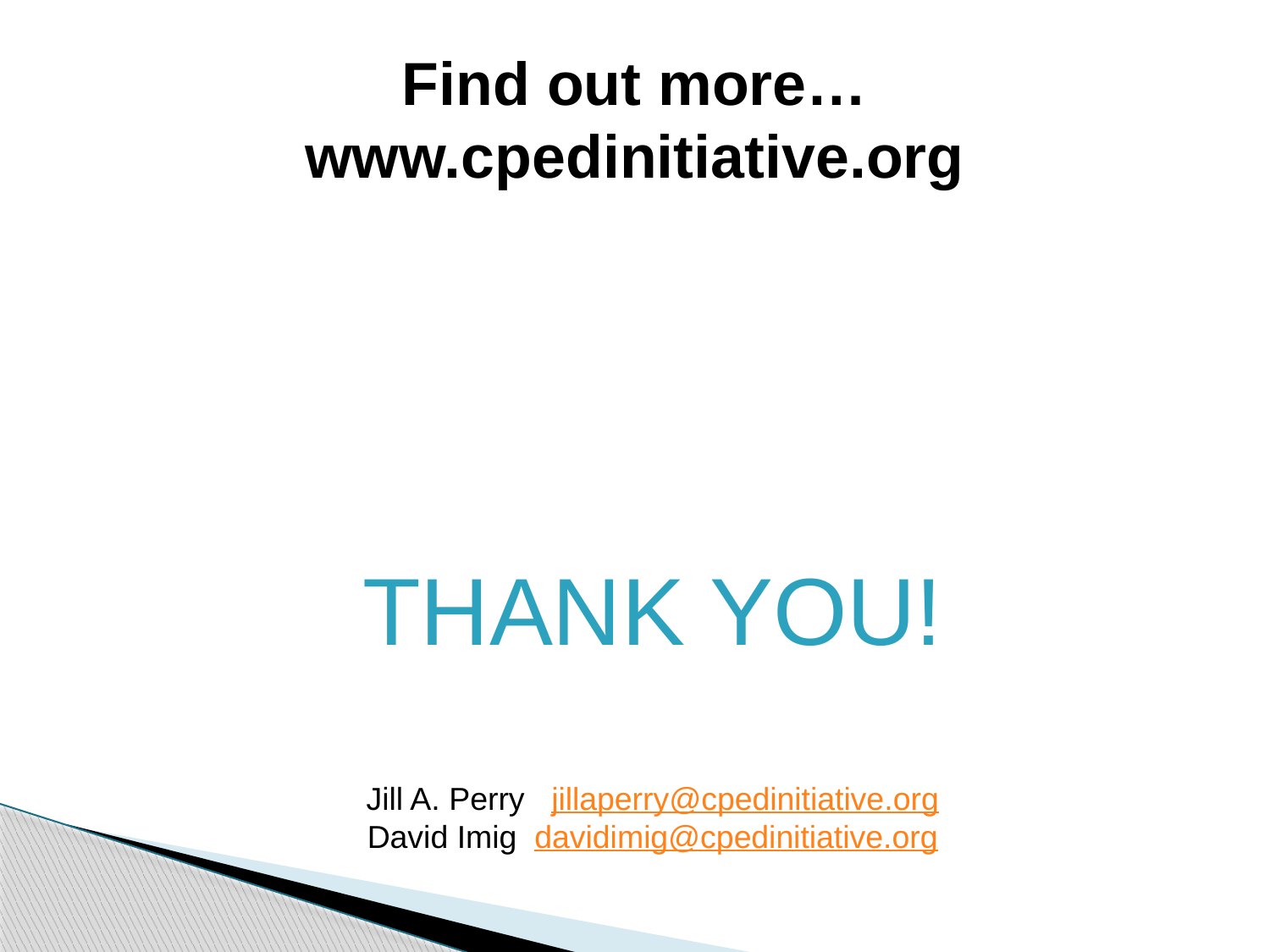

# Find out more… www.cpedinitiative.org

THANK YOU!

Jill A. Perry   jillaperry@cpedinitiative.org
David Imig  davidimig@cpedinitiative.org